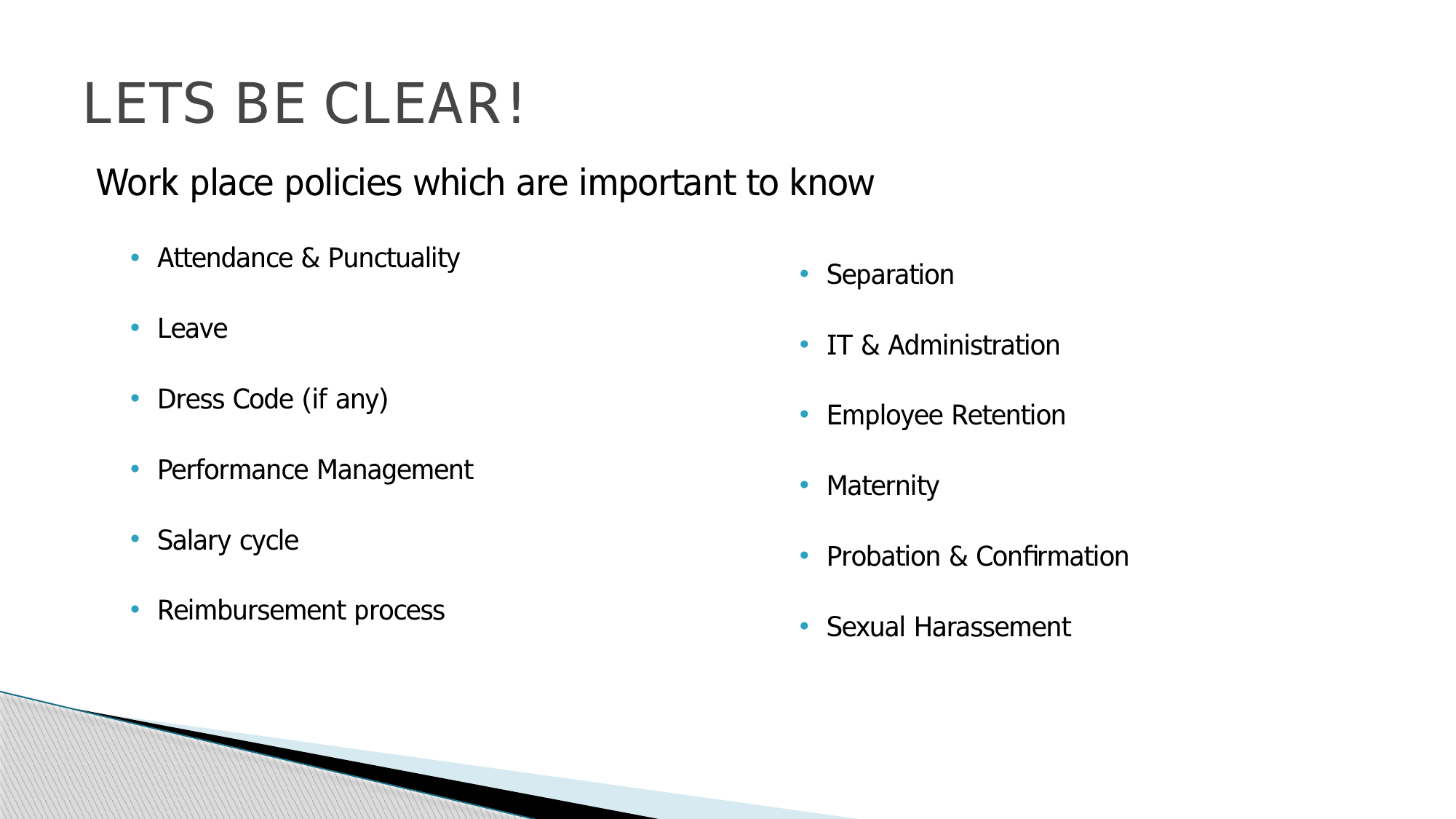

# LETS BE CLEAR!
Work place policies which are important to know
Attendance & Punctuality
Leave
Dress Code (if any)
Performance Management
Salary cycle
Reimbursement process

Separation
IT & Administration
Employee Retention
Maternity
Probation & Confirmation
Sexual Harassement